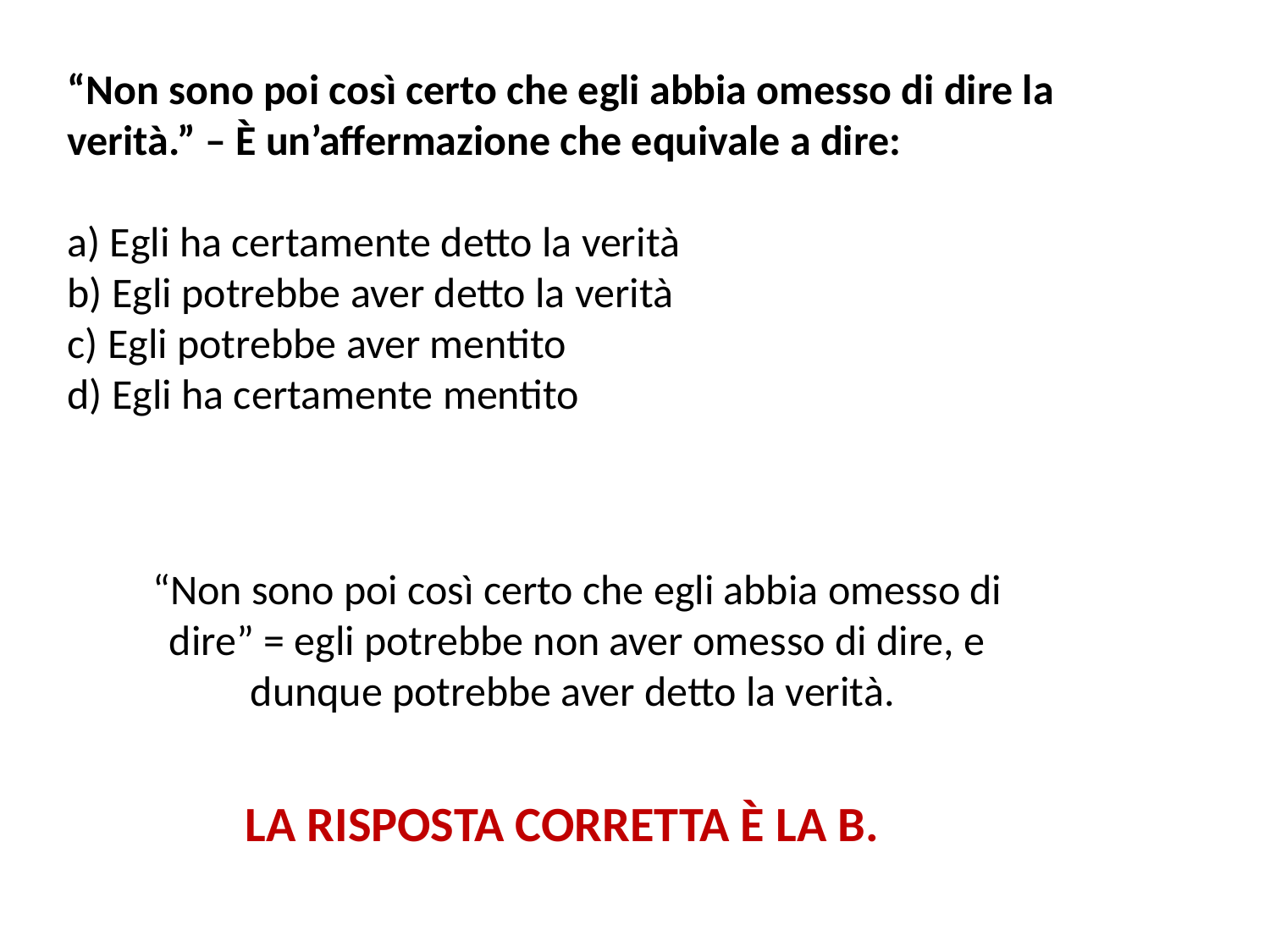

“Non sono poi così certo che egli abbia omesso di dire la verità.” – È un’affermazione che equivale a dire:

a) Egli ha certamente detto la verità
b) Egli potrebbe aver detto la verità
c) Egli potrebbe aver mentito
d) Egli ha certamente mentito
“Non sono poi così certo che egli abbia omesso di dire” = egli potrebbe non aver omesso di dire, e dunque potrebbe aver detto la verità.
LA RISPOSTA CORRETTA È LA B.